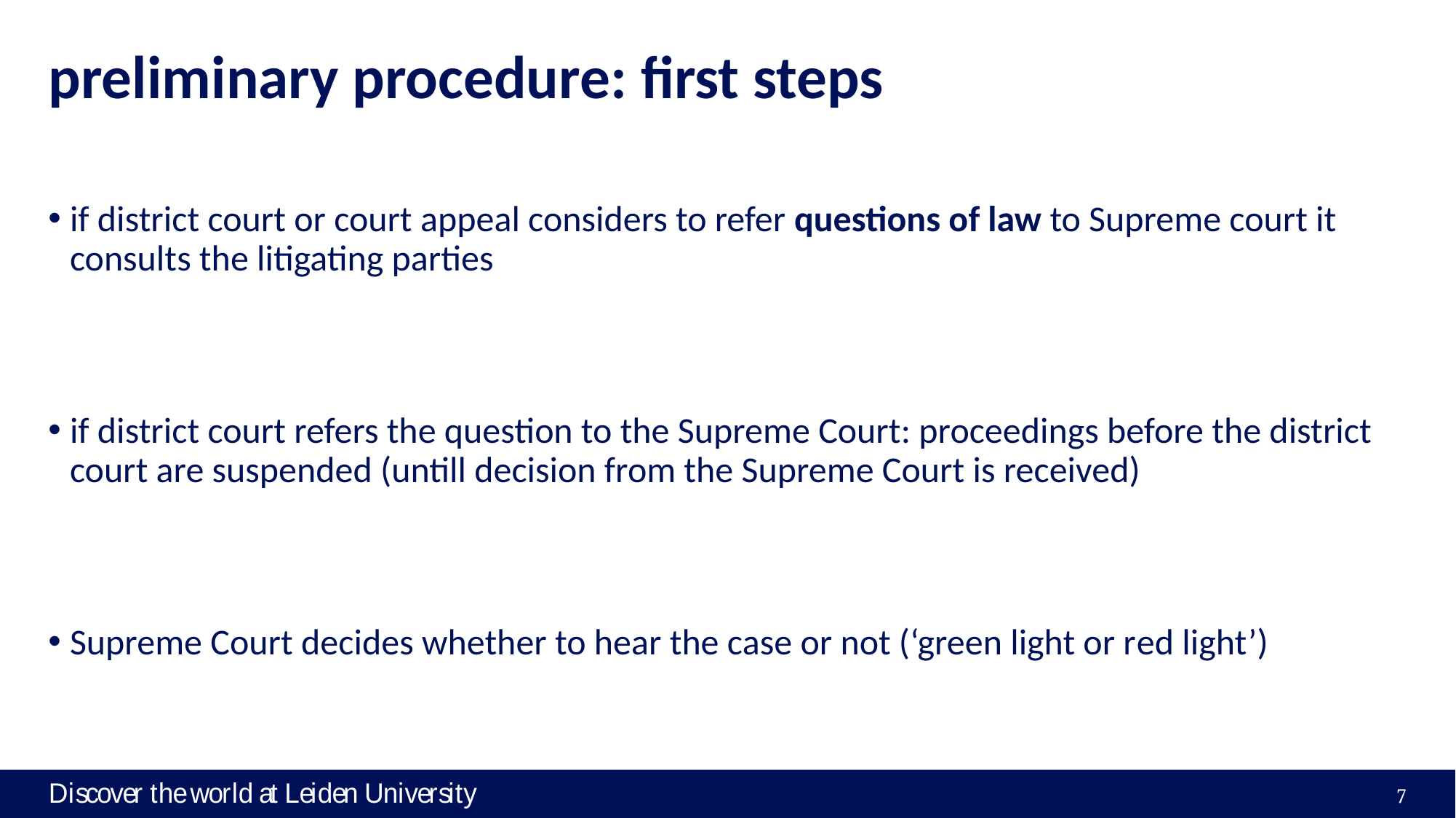

# preliminary procedure: first steps

if district court or court appeal considers to refer questions of law to Supreme court it consults the litigating parties

if district court refers the question to the Supreme Court: proceedings before the district court are suspended (untill decision from the Supreme Court is received)

Supreme Court decides whether to hear the case or not (‘green light or red light’)

7